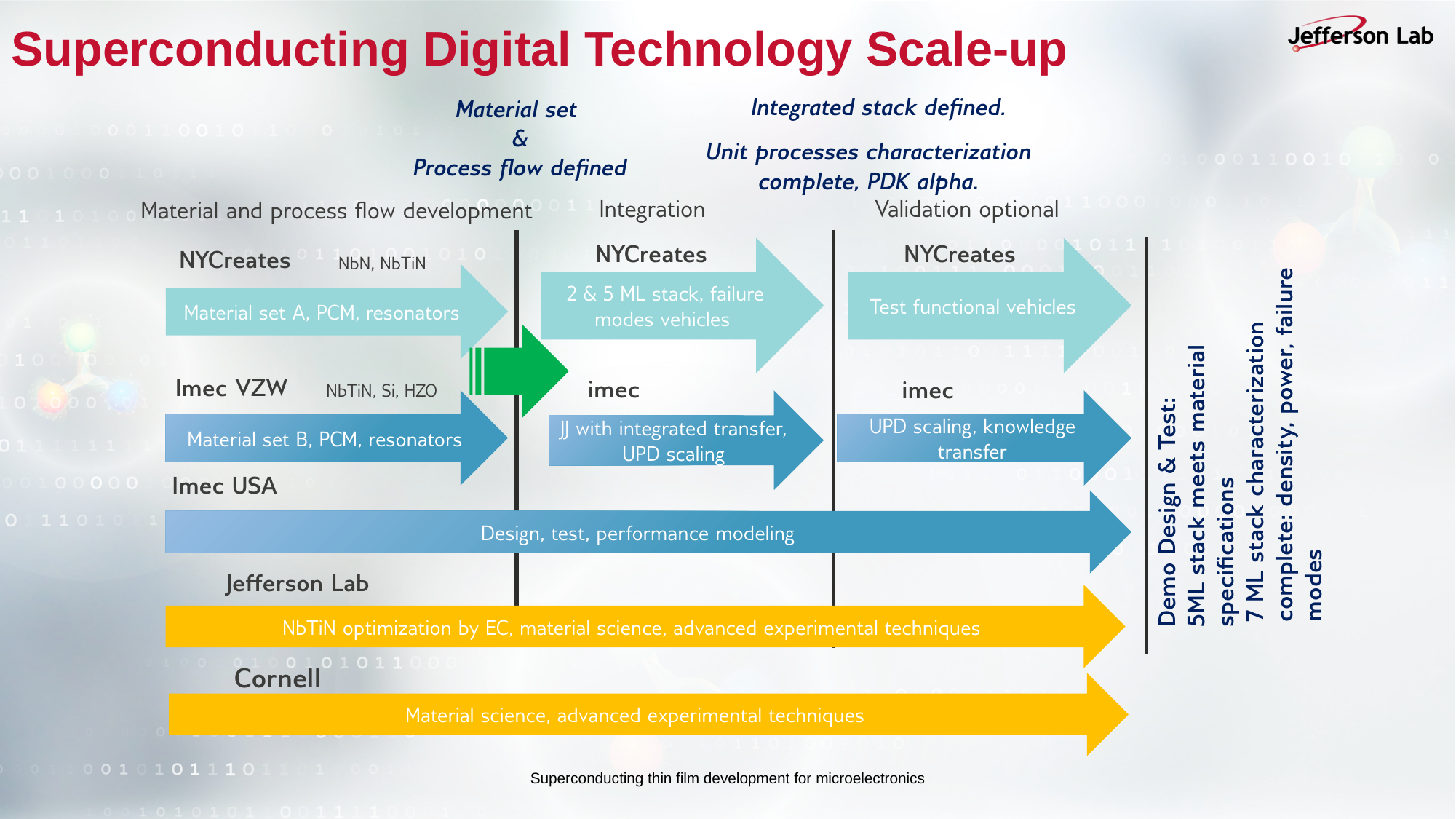

# Superconducting Digital Technology Scale-up
Integrated stack defined.
Material set
&
Process flow defined
Unit processes characterization complete, PDK alpha.
Integration
Validation optional
Material and process flow development
NYCreates
NYCreates
2 & 5 ML stack, failure modes vehicles
Test functional vehicles
NYCreates
NbN, NbTiN
Material set A, PCM, resonators

Imec VZW
Demo Design & Test:
5ML stack meets material specifications
imec
imec
NbTiN, Si, HZO
7 ML stack characterization complete: density, power, failure modes
JJ with integrated transfer, UPD scaling
UPD scaling, knowledge transfer
Material set B, PCM, resonators
Imec USA
Design, test, performance modeling
Jefferson Lab
NbTiN optimization by EC, material science, advanced experimental techniques
Cornell
Material science, advanced experimental techniques
Superconducting thin film development for microelectronics